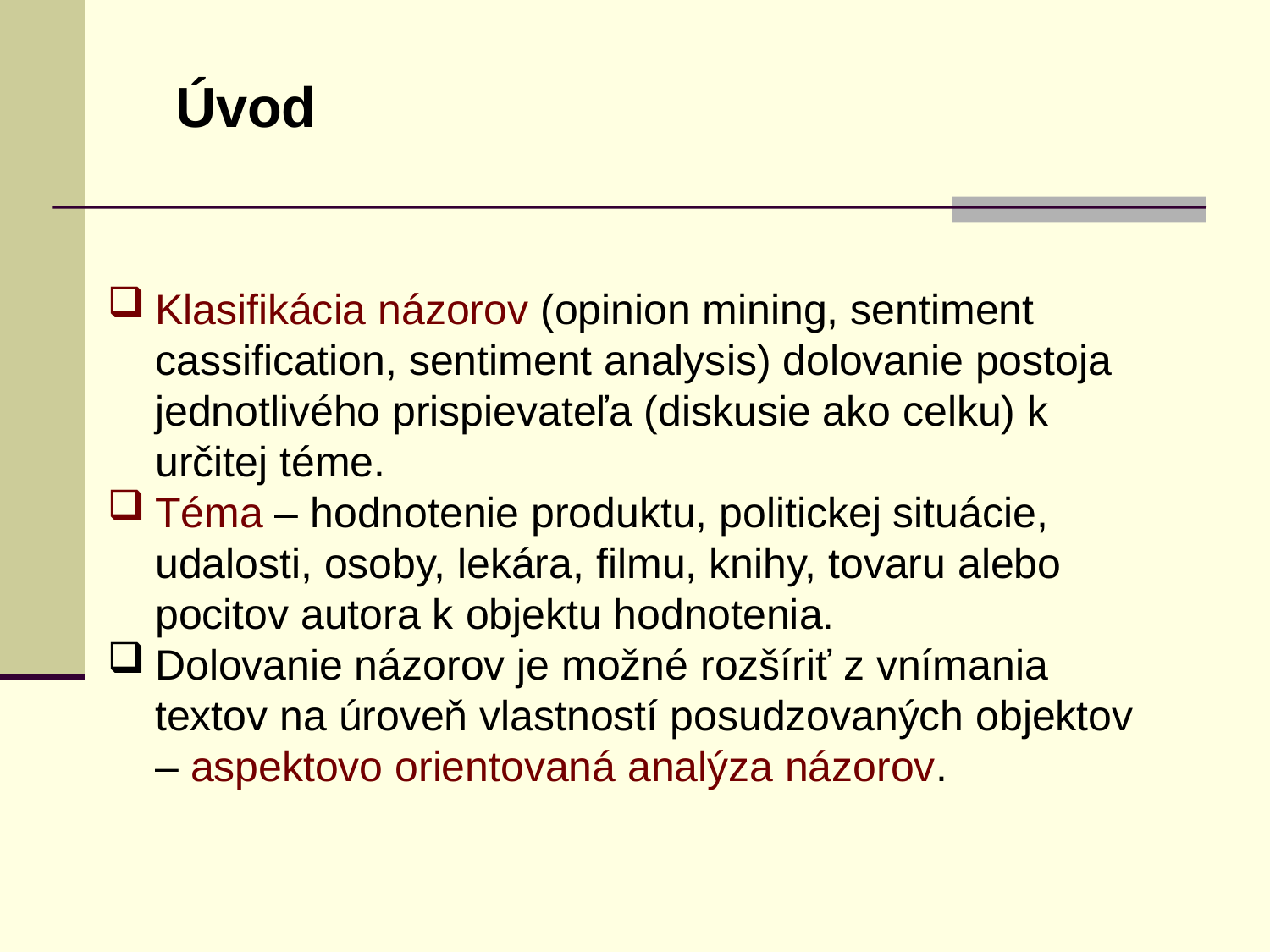

Úvod
Klasifikácia názorov (opinion mining, sentiment cassification, sentiment analysis) dolovanie postoja jednotlivého prispievateľa (diskusie ako celku) k určitej téme.
Téma – hodnotenie produktu, politickej situácie, udalosti, osoby, lekára, filmu, knihy, tovaru alebo pocitov autora k objektu hodnotenia.
Dolovanie názorov je možné rozšíriť z vnímania textov na úroveň vlastností posudzovaných objektov – aspektovo orientovaná analýza názorov.